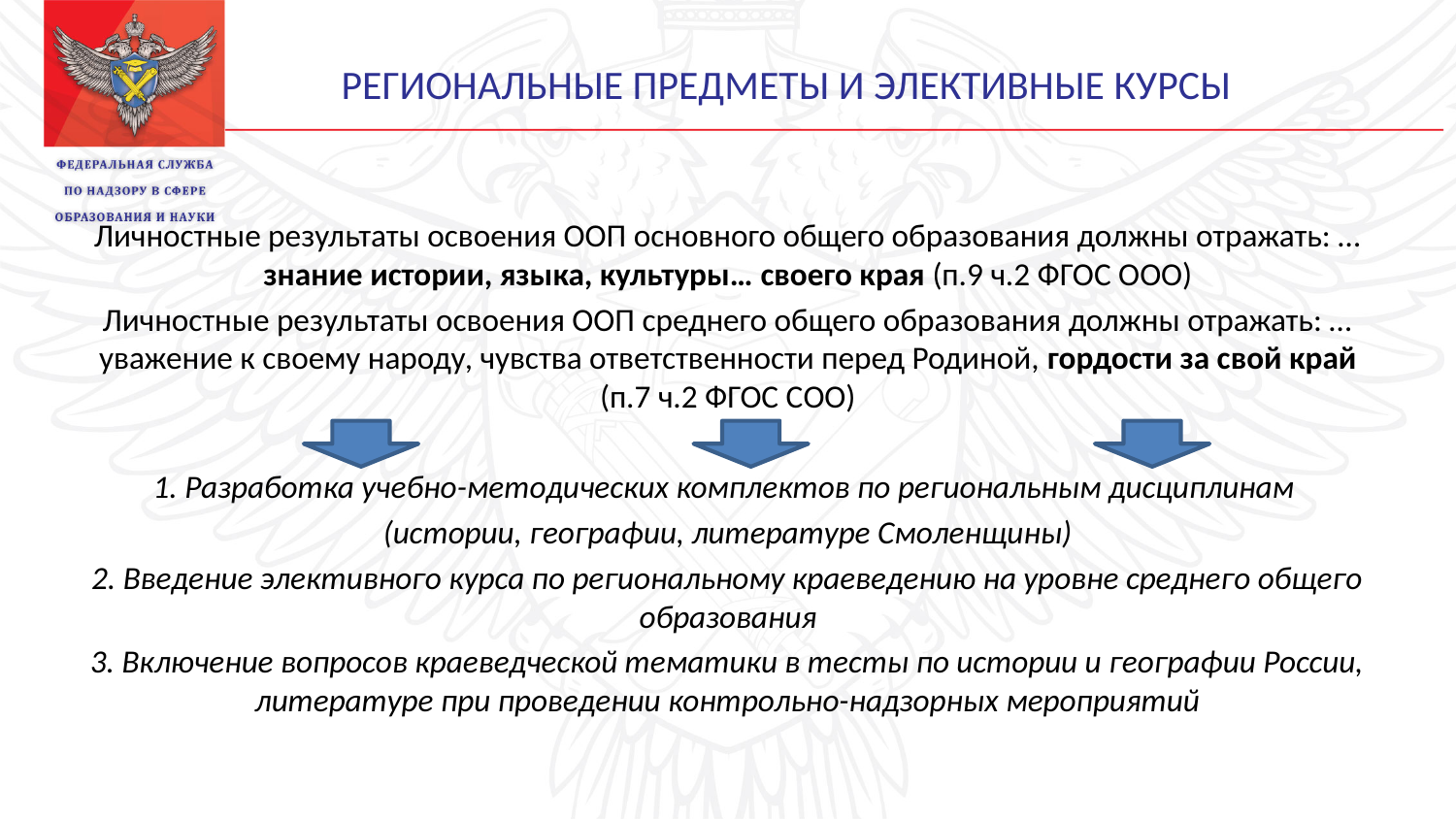

# РЕГИОНАЛЬНЫЕ ПРЕДМЕТЫ И ЭЛЕКТИВНЫЕ КУРСЫ

Личностные результаты освоения ООП основного общего образования должны отражать: …знание истории, языка, культуры… своего края (п.9 ч.2 ФГОС ООО)
Личностные результаты освоения ООП среднего общего образования должны отражать: …уважение к своему народу, чувства ответственности перед Родиной, гордости за свой край (п.7 ч.2 ФГОС СОО)

1. Разработка учебно-методических комплектов по региональным дисциплинам
(истории, географии, литературе Смоленщины)
2. Введение элективного курса по региональному краеведению на уровне среднего общего образования
3. Включение вопросов краеведческой тематики в тесты по истории и географии России, литературе при проведении контрольно-надзорных мероприятий